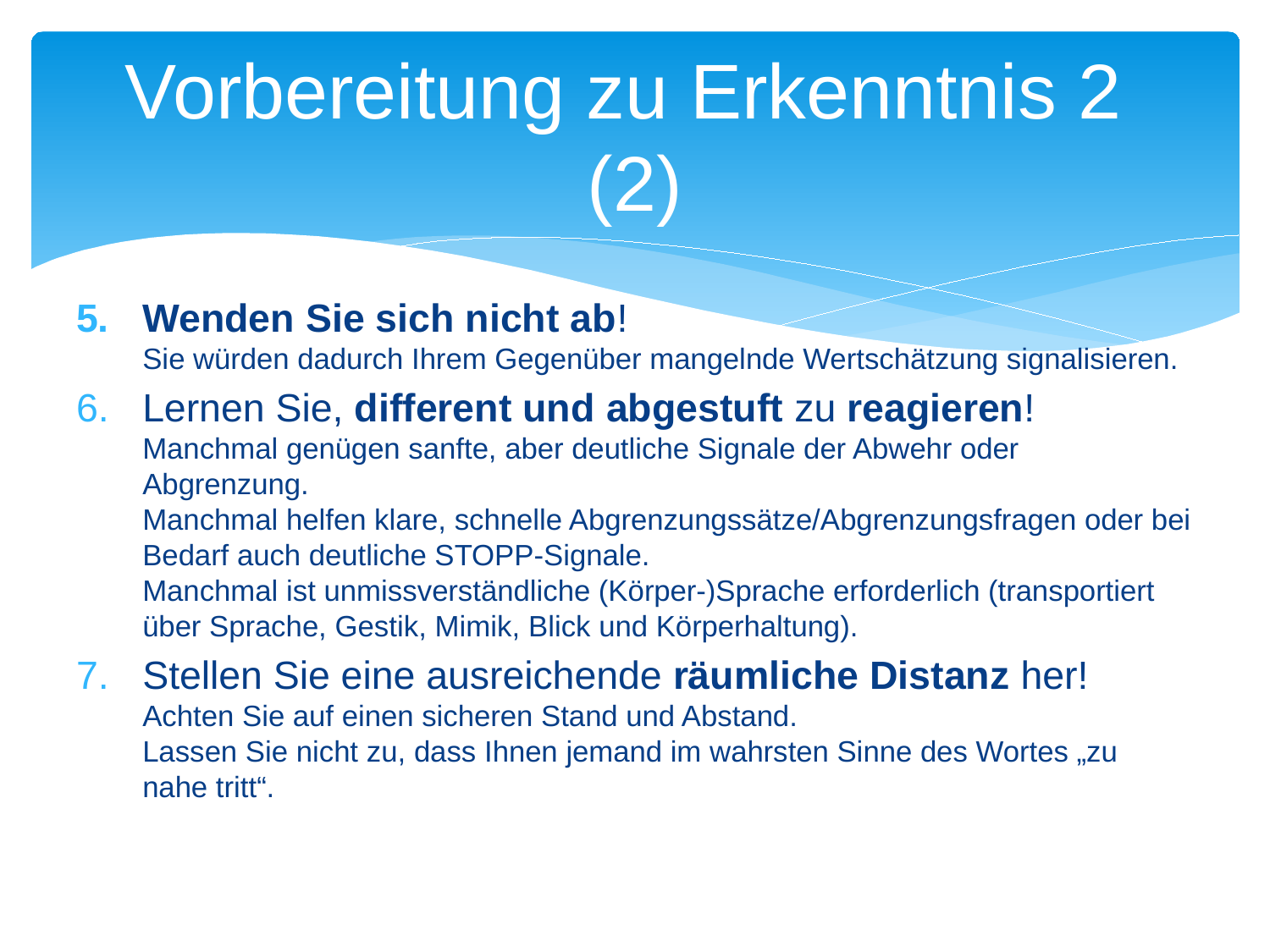

# Vorbereitung zu Erkenntnis 2  (2)
Wenden Sie sich nicht ab!
Sie würden dadurch Ihrem Gegenüber mangelnde Wertschätzung signalisieren.
Lernen Sie, different und abgestuft zu reagieren!
Manchmal genügen sanfte, aber deutliche Signale der Abwehr oder Abgrenzung.
Manchmal helfen klare, schnelle Abgrenzungssätze/Abgrenzungsfragen oder bei Bedarf auch deutliche STOPP-Signale.
Manchmal ist unmissverständliche (Körper-)Sprache erforderlich (transportiert über Sprache, Gestik, Mimik, Blick und Körperhaltung).
Stellen Sie eine ausreichende räumliche Distanz her!
Achten Sie auf einen sicheren Stand und Abstand.
Lassen Sie nicht zu, dass Ihnen jemand im wahrsten Sinne des Wortes „zu nahe tritt“.